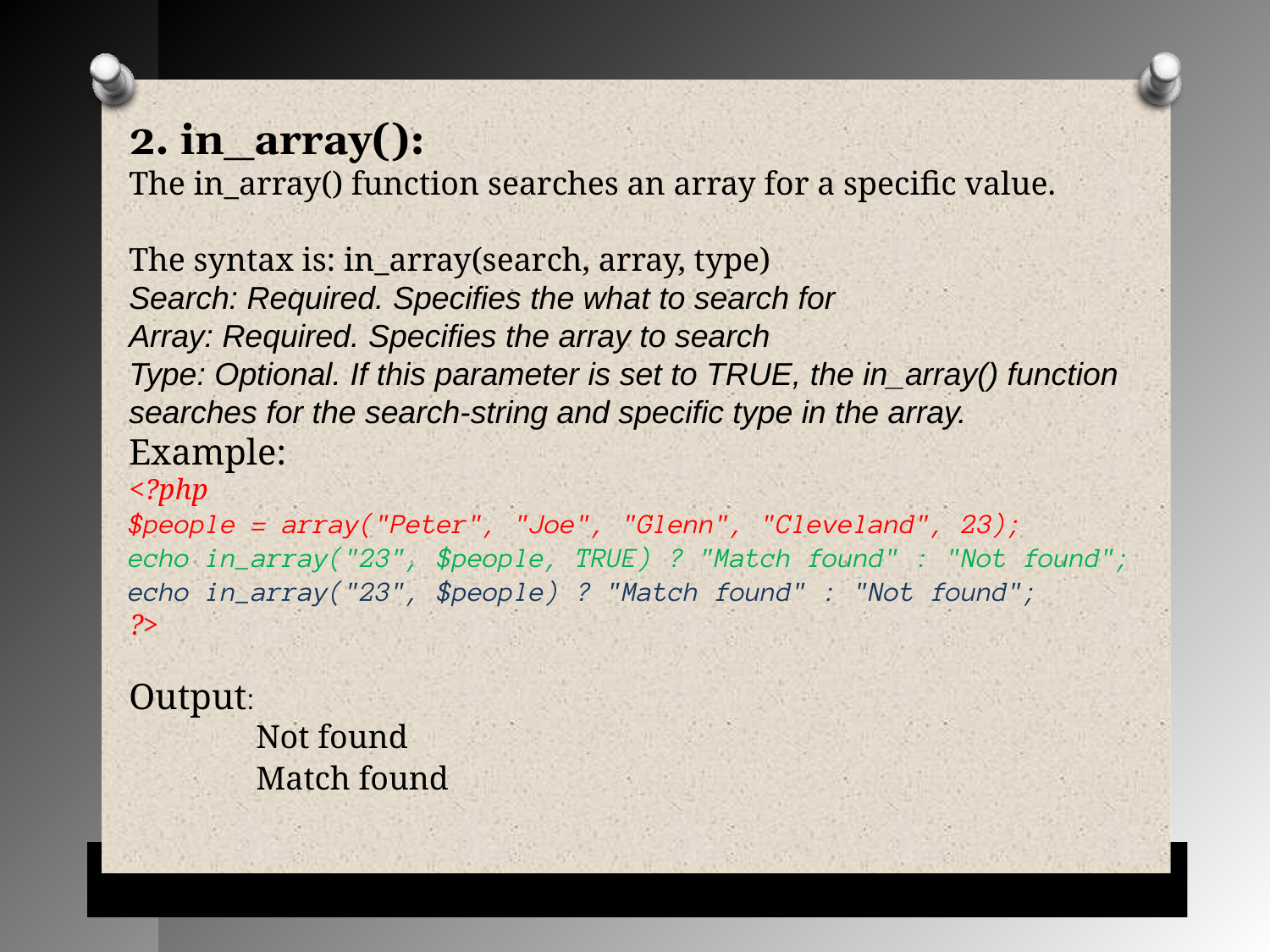

2. in_array():
The in_array() function searches an array for a specific value.

The syntax is: in_array(search, array, type)
Search: Required. Specifies the what to search for
Array: Required. Specifies the array to search
Type: Optional. If this parameter is set to TRUE, the in_array() function searches for the search-string and specific type in the array.
Example:
<?php
$people = array("Peter", "Joe", "Glenn", "Cleveland", 23);
echo in_array("23", $people, TRUE) ? "Match found" : "Not found";
echo in_array("23", $people) ? "Match found" : "Not found";
?>

Output:
	Not found
	Match found